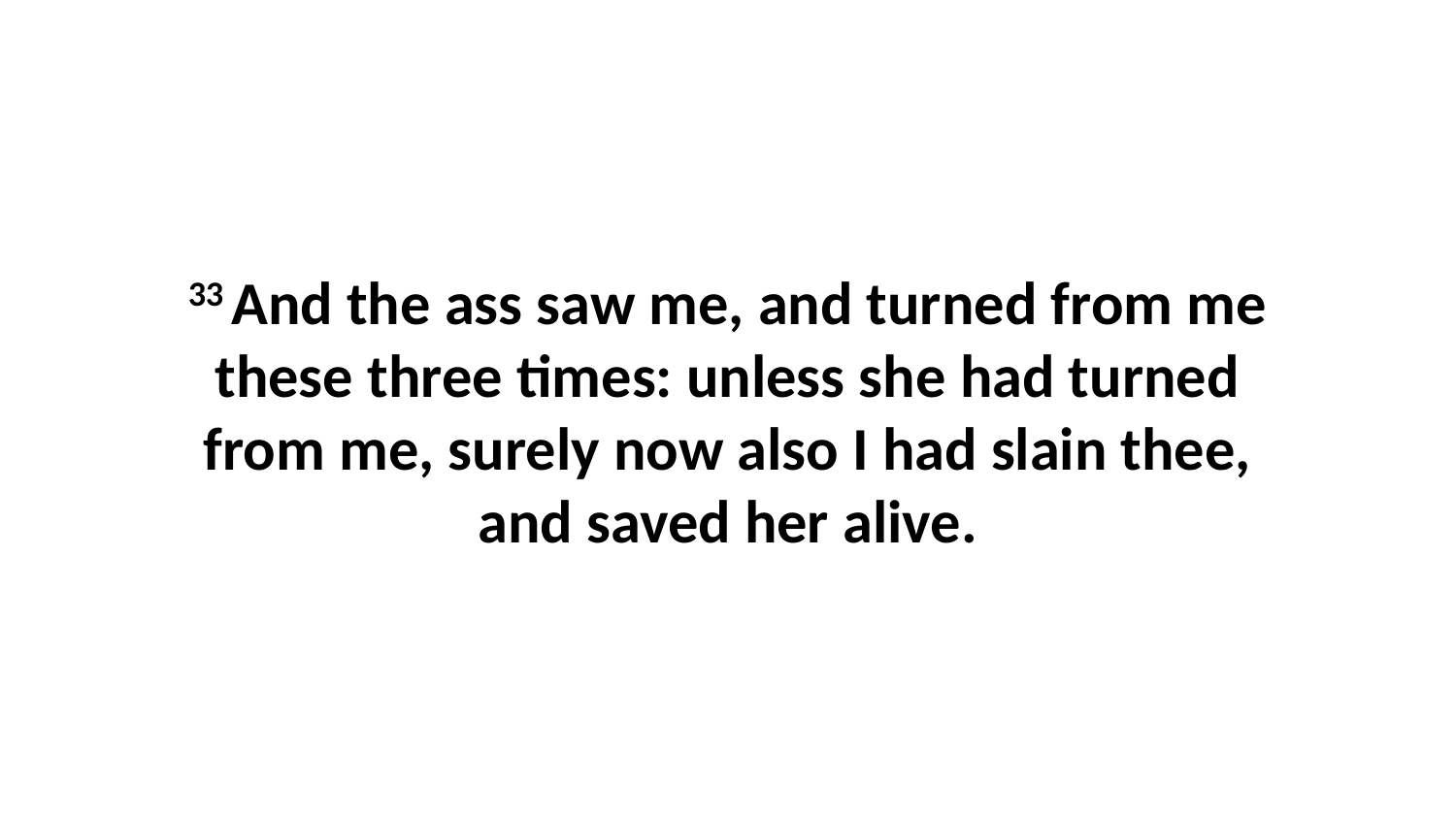

33 And the ass saw me, and turned from me these three times: unless she had turned from me, surely now also I had slain thee, and saved her alive.